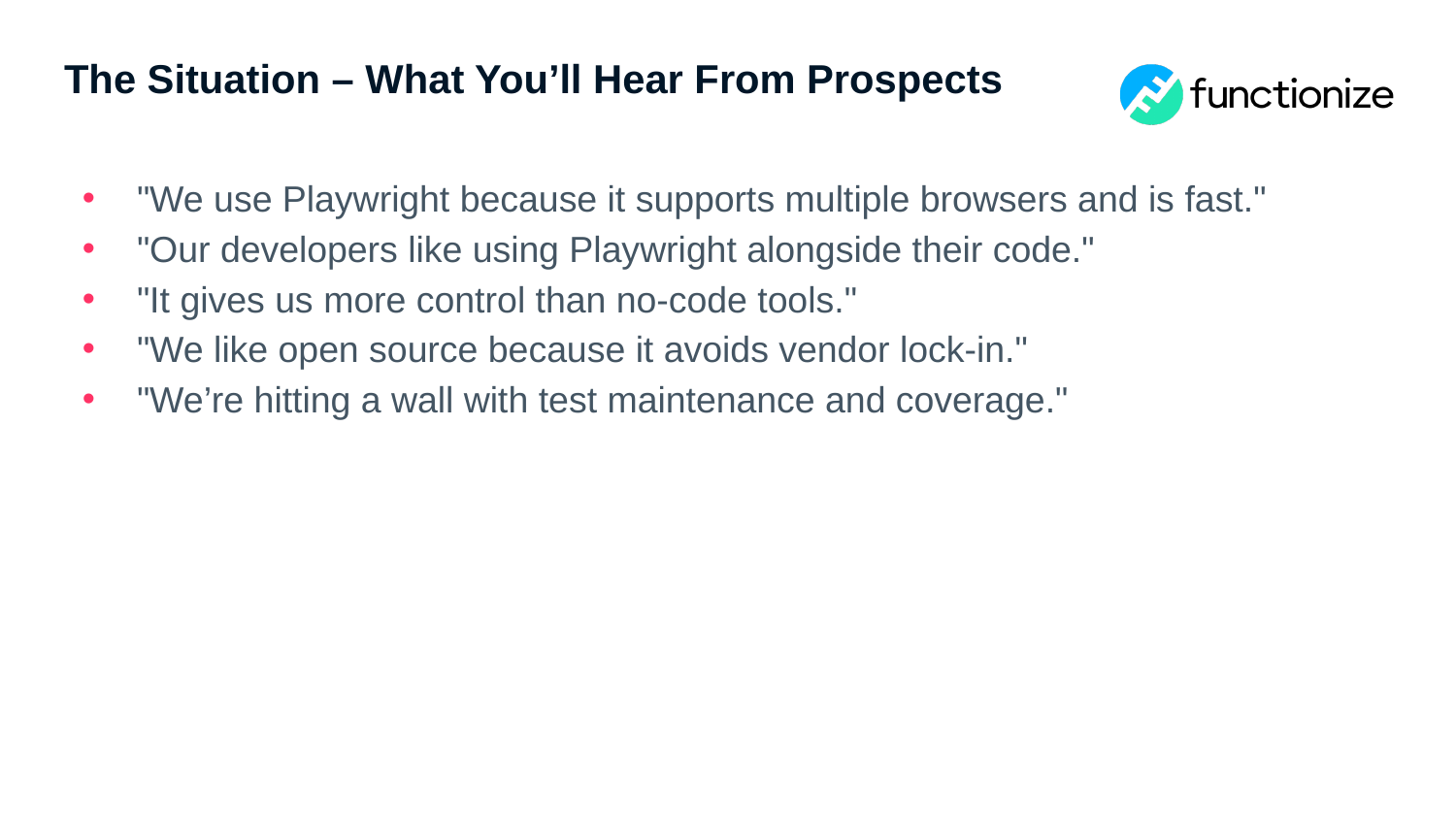

# The Situation – What You’ll Hear From Prospects
"We use Playwright because it supports multiple browsers and is fast."
"Our developers like using Playwright alongside their code."
"It gives us more control than no-code tools."
"We like open source because it avoids vendor lock-in."
"We’re hitting a wall with test maintenance and coverage."